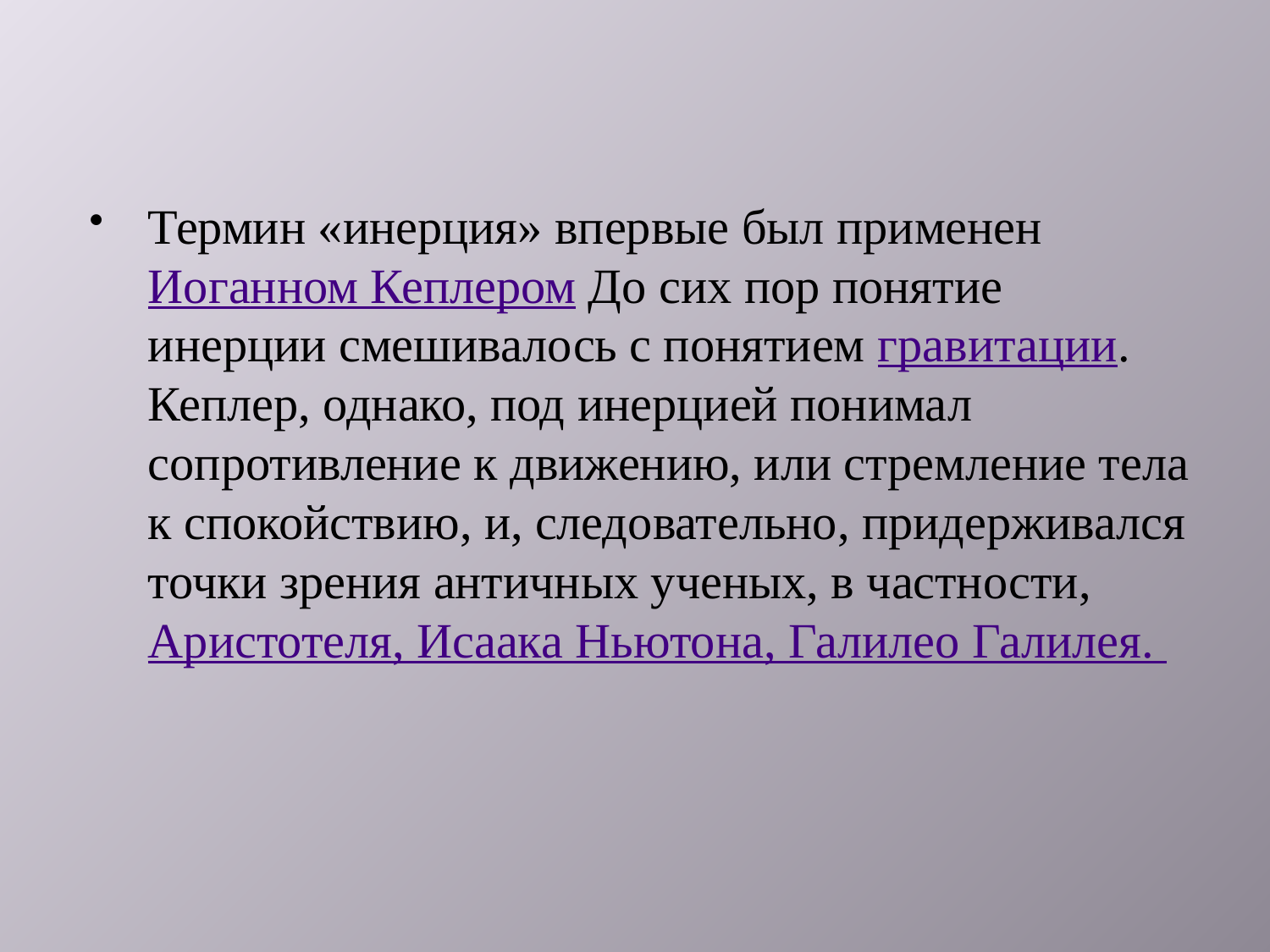

#
Термин «инерция» впервые был применен Иоганном Кеплером До сих пор понятие инерции смешивалось с понятием гравитации. Кеплер, однако, под инерцией понимал сопротивление к движению, или стремление тела к спокойствию, и, следовательно, придерживался точки зрения античных ученых, в частности, Аристотеля, Исаака Ньютона, Галилео Галилея.